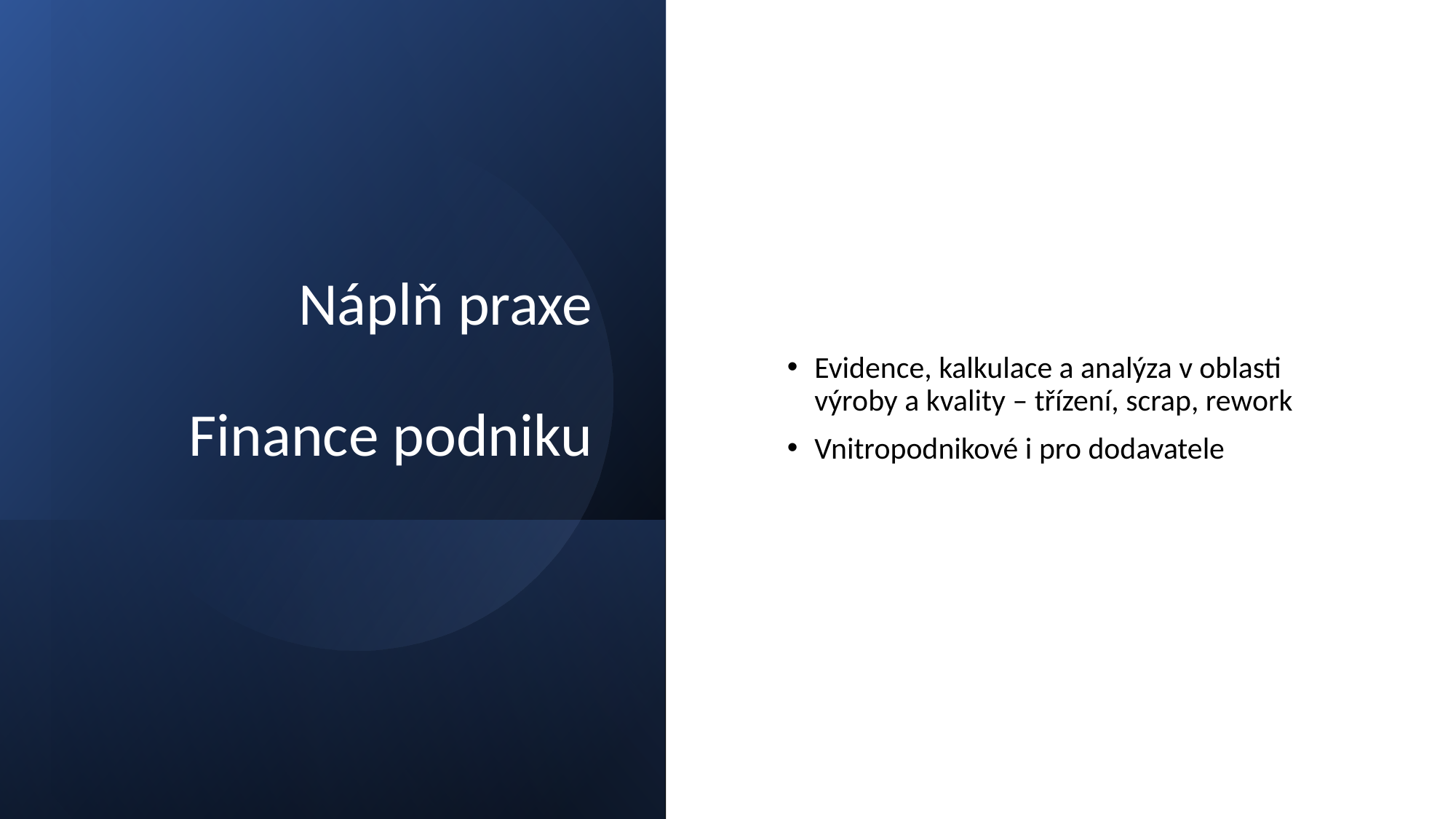

# Náplň praxe Finance podniku

Evidence, kalkulace a analýza v oblasti výroby a kvality – třízení, scrap, rework
Vnitropodnikové i pro dodavatele